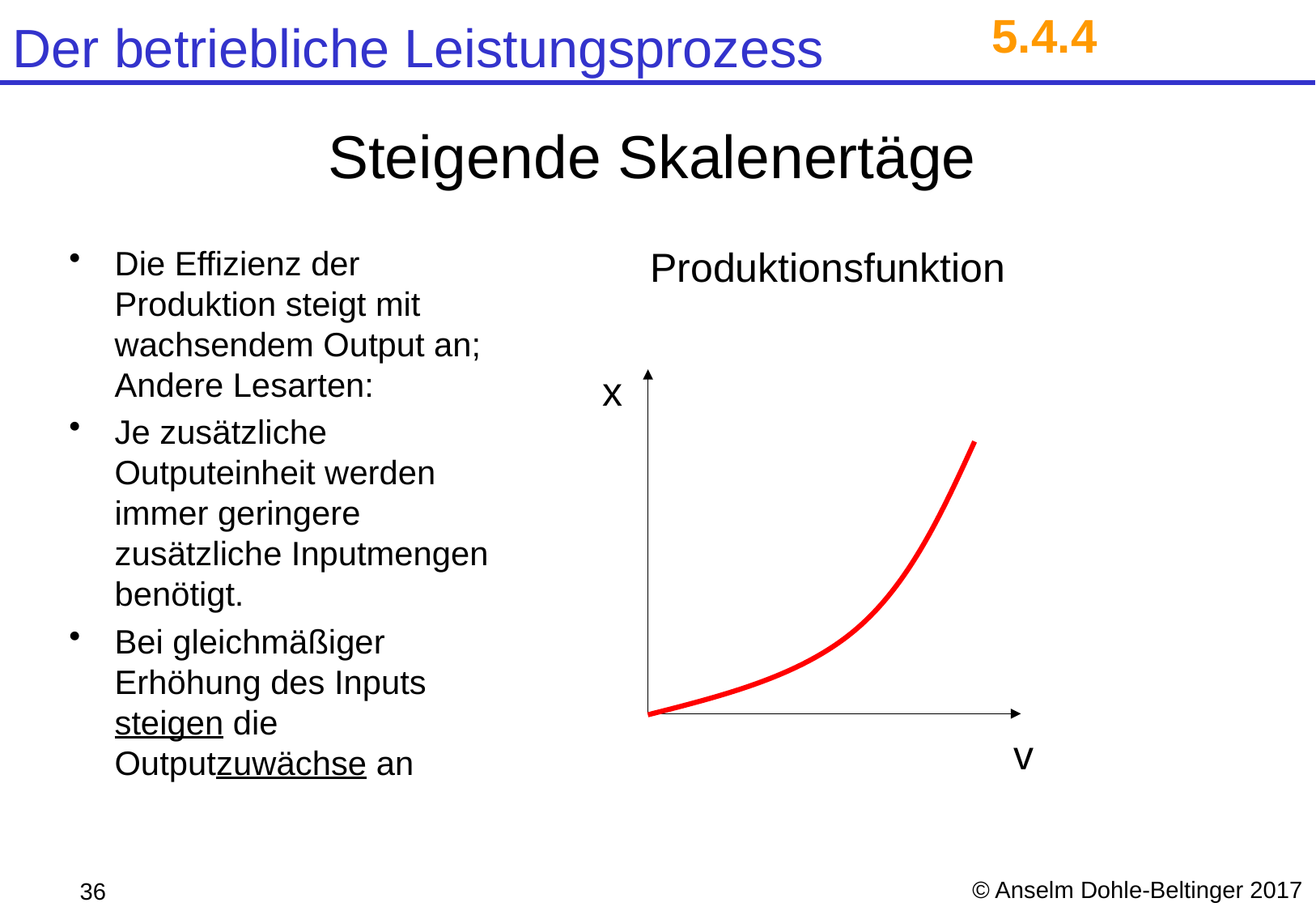

5.4.4
# Steigende Skalenertäge
Produktionsfunktion
Die Effizienz der Produktion steigt mit wachsendem Output an; Andere Lesarten:
Je zusätzliche Outputeinheit werden immer geringere zusätzliche Inputmengen benötigt.
Bei gleichmäßiger Erhöhung des Inputs steigen die Outputzuwächse an
x

v
© Anselm Dohle-Beltinger 2017
36